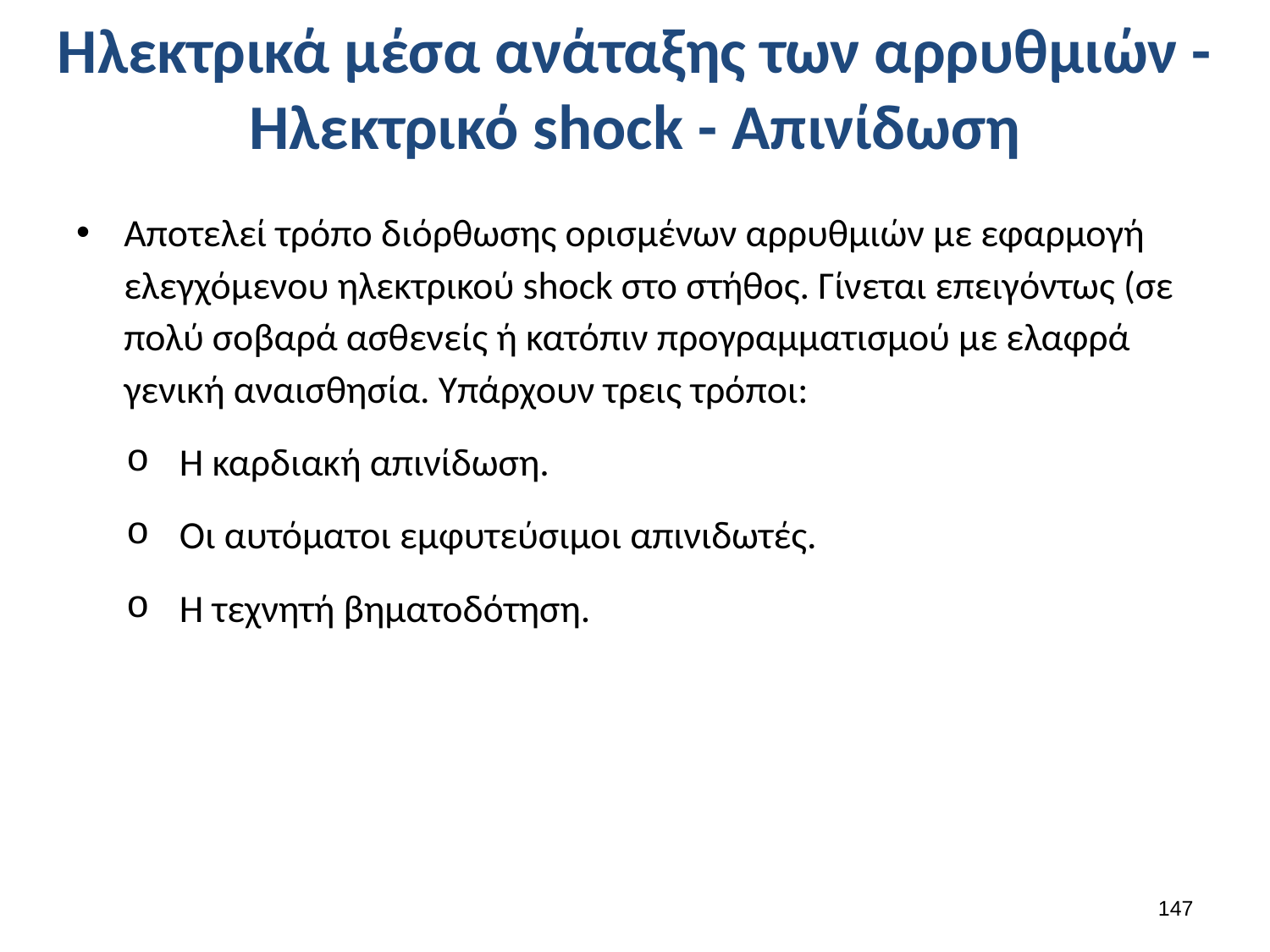

# Ηλεκτρικά μέσα ανάταξης των αρρυθμιών - Ηλεκτρικό shock - Απινίδωση
Αποτελεί τρόπο διόρθωσης ορισμένων αρρυθμιών με εφαρμογή ελεγχόμενου ηλεκτρικού shock στο στήθος. Γίνεται επειγόντως (σε πολύ σοβαρά ασθενείς ή κατόπιν προγραμματισμού με ελαφρά γενική αναισθησία. Υπάρχουν τρεις τρόποι:
Η καρδιακή απινίδωση.
Οι αυτόματοι εμφυτεύσιμοι απινιδωτές.
Η τεχνητή βηματοδότηση.
147